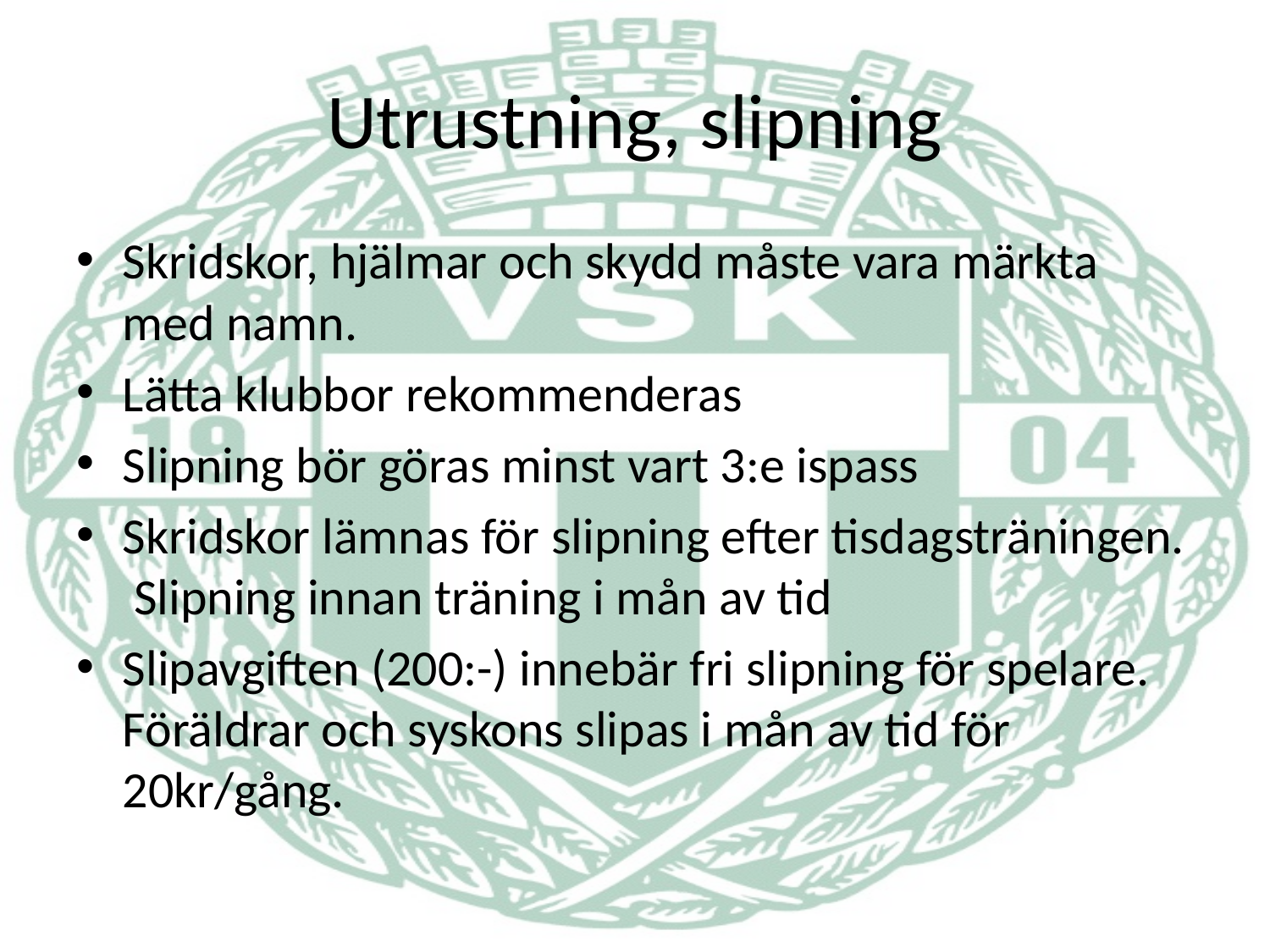

# Utrustning, slipning
Skridskor, hjälmar och skydd måste vara märkta med namn.
Lätta klubbor rekommenderas
Slipning bör göras minst vart 3:e ispass
Skridskor lämnas för slipning efter tisdagsträningen.  Slipning innan träning i mån av tid
Slipavgiften (200:-) innebär fri slipning för spelare. Föräldrar och syskons slipas i mån av tid för 20kr/gång.